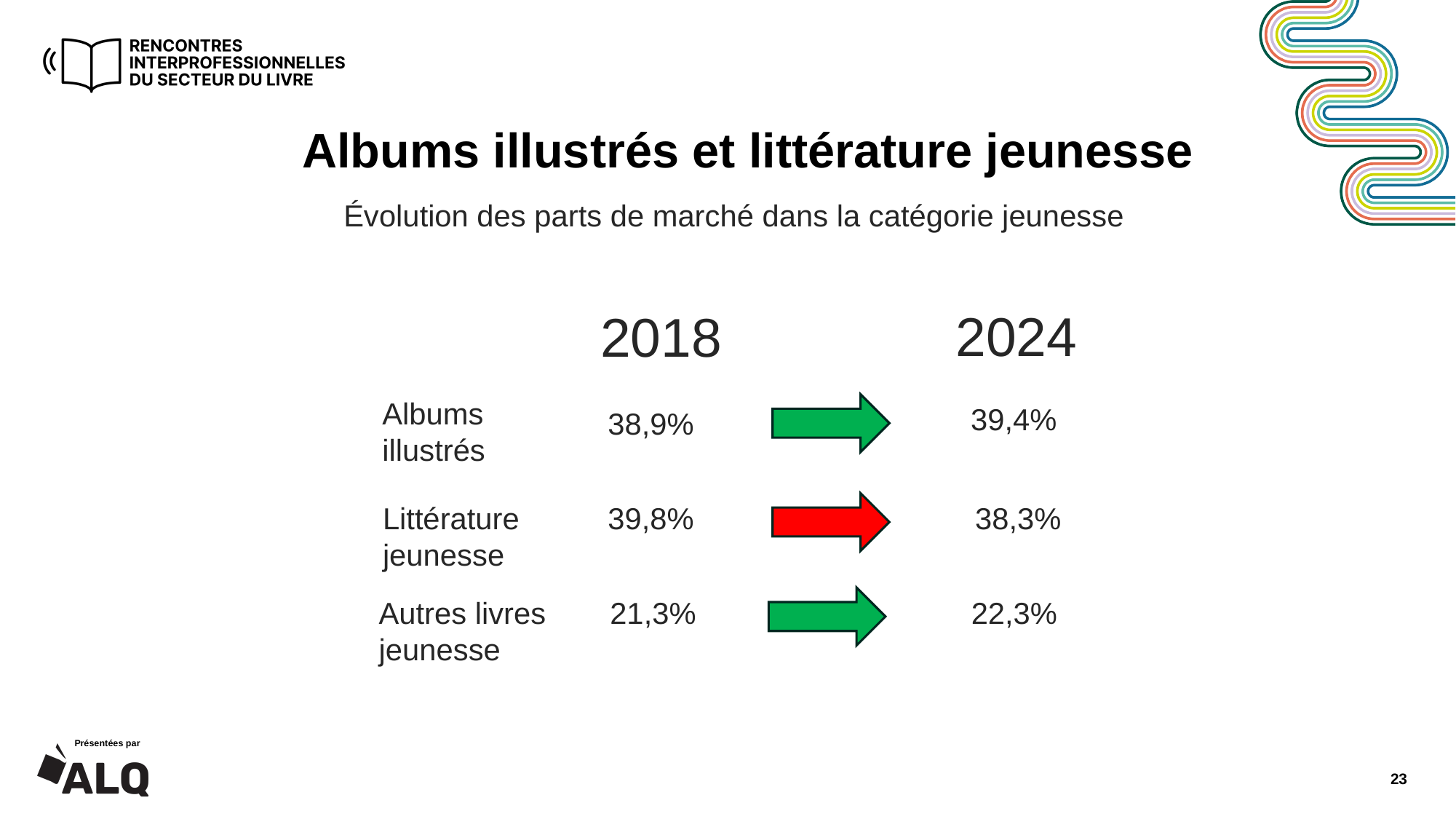

Albums illustrés et littérature jeunesse
Évolution des parts de marché dans la catégorie jeunesse
2024
2018
Albums illustrés

39,4%
38,9%

Littérature jeunesse

39,8%
38,3%

Autres livres jeunesse
21,3%
22,3%